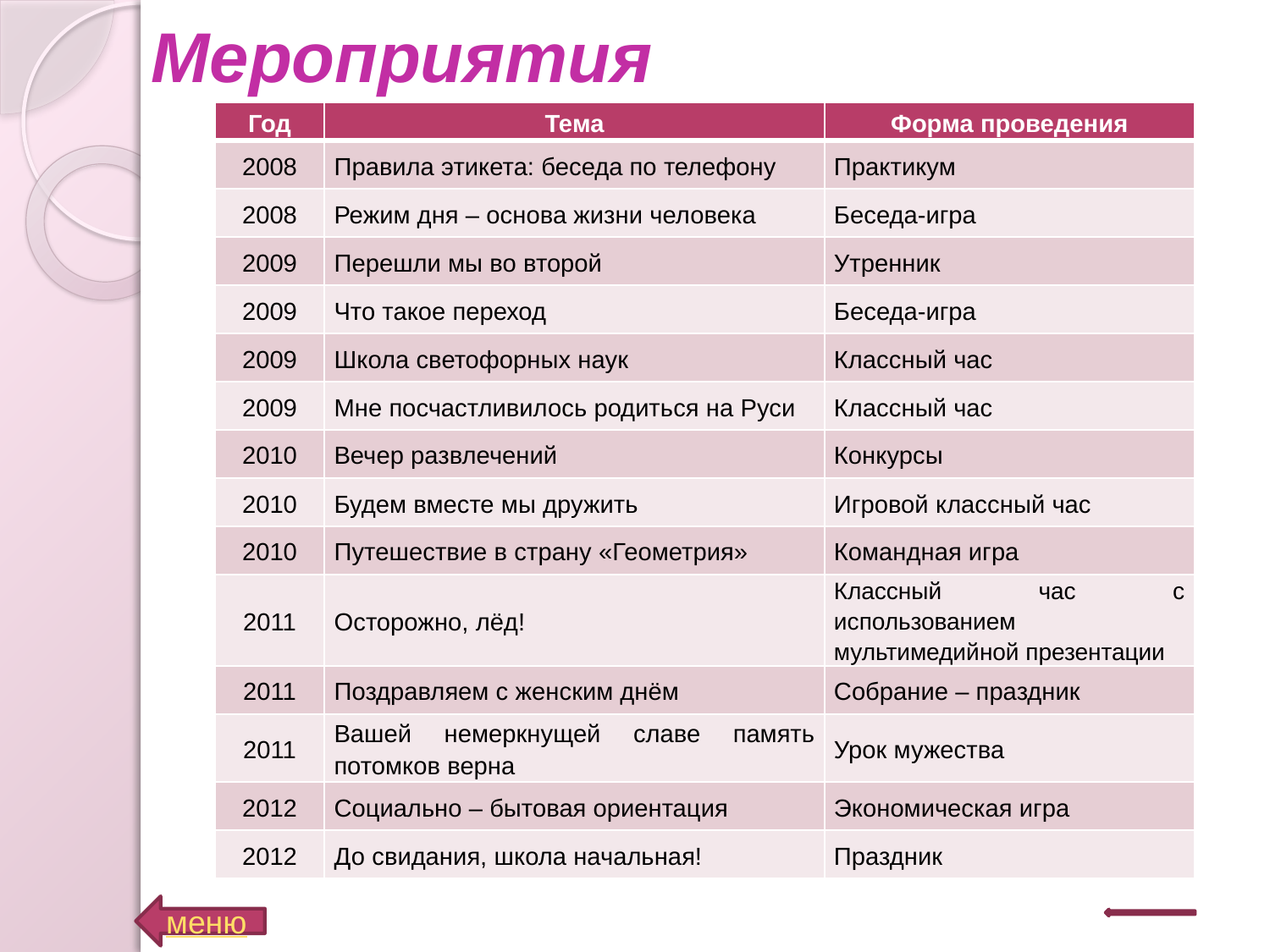

# Мероприятия
| Год | Тема | Форма проведения |
| --- | --- | --- |
| 2008 | Правила этикета: беседа по телефону | Практикум |
| 2008 | Режим дня – основа жизни человека | Беседа-игра |
| 2009 | Перешли мы во второй | Утренник |
| 2009 | Что такое переход | Беседа-игра |
| 2009 | Школа светофорных наук | Классный час |
| 2009 | Мне посчастливилось родиться на Руси | Классный час |
| 2010 | Вечер развлечений | Конкурсы |
| 2010 | Будем вместе мы дружить | Игровой классный час |
| 2010 | Путешествие в страну «Геометрия» | Командная игра |
| 2011 | Осторожно, лёд! | Классный час с использованием мультимедийной презентации |
| 2011 | Поздравляем с женским днём | Собрание – праздник |
| 2011 | Вашей немеркнущей славе память потомков верна | Урок мужества |
| 2012 | Социально – бытовая ориентация | Экономическая игра |
| 2012 | До свидания, школа начальная! | Праздник |
меню